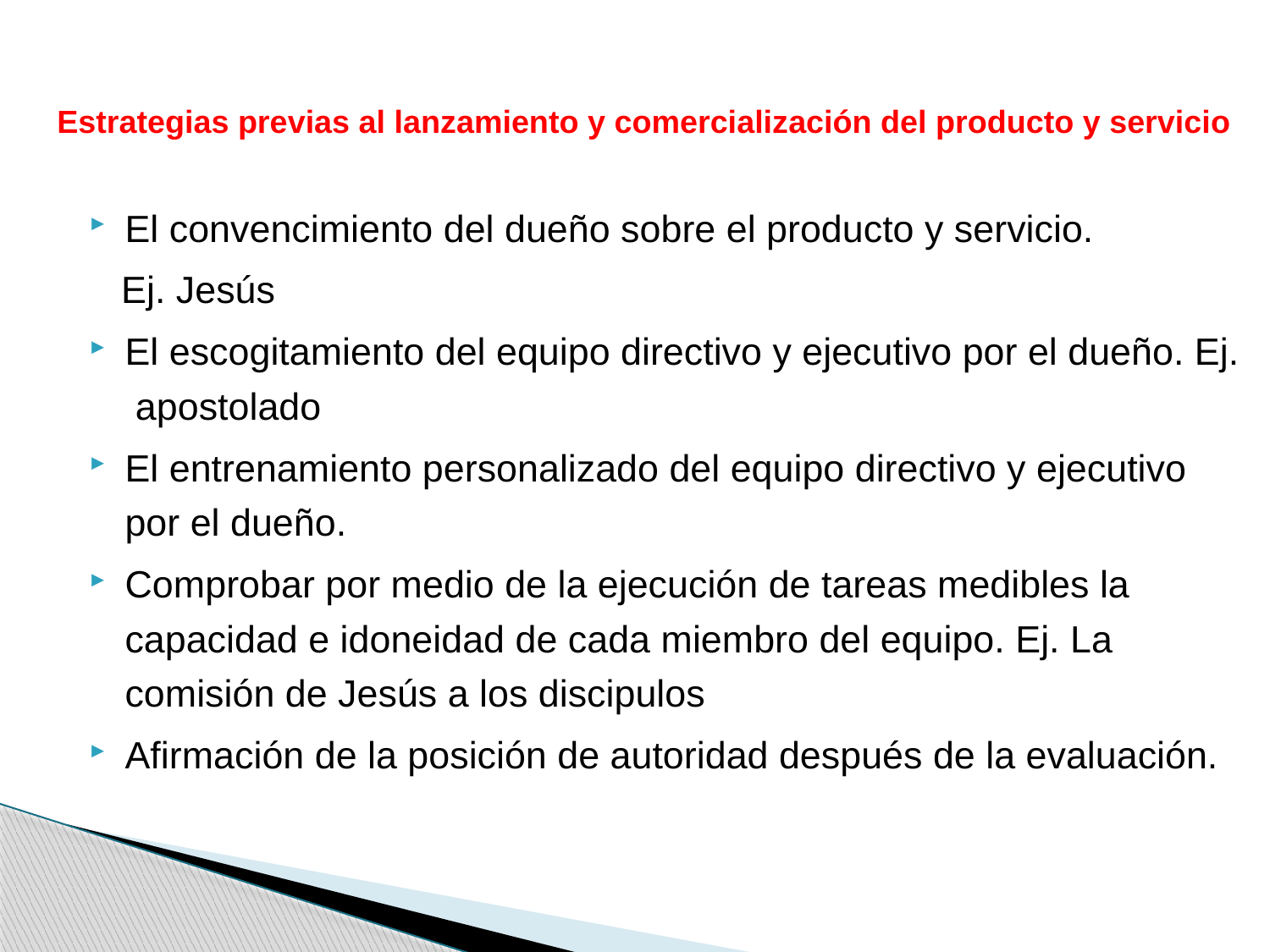

# Estrategias previas al lanzamiento y comercialización del producto y servicio
El convencimiento del dueño sobre el producto y servicio.
   Ej. Jesús
El escogitamiento del equipo directivo y ejecutivo por el dueño. Ej.  apostolado
El entrenamiento personalizado del equipo directivo y ejecutivo por el dueño.
Comprobar por medio de la ejecución de tareas medibles la capacidad e idoneidad de cada miembro del equipo. Ej. La comisión de Jesús a los discipulos
Afirmación de la posición de autoridad después de la evaluación.